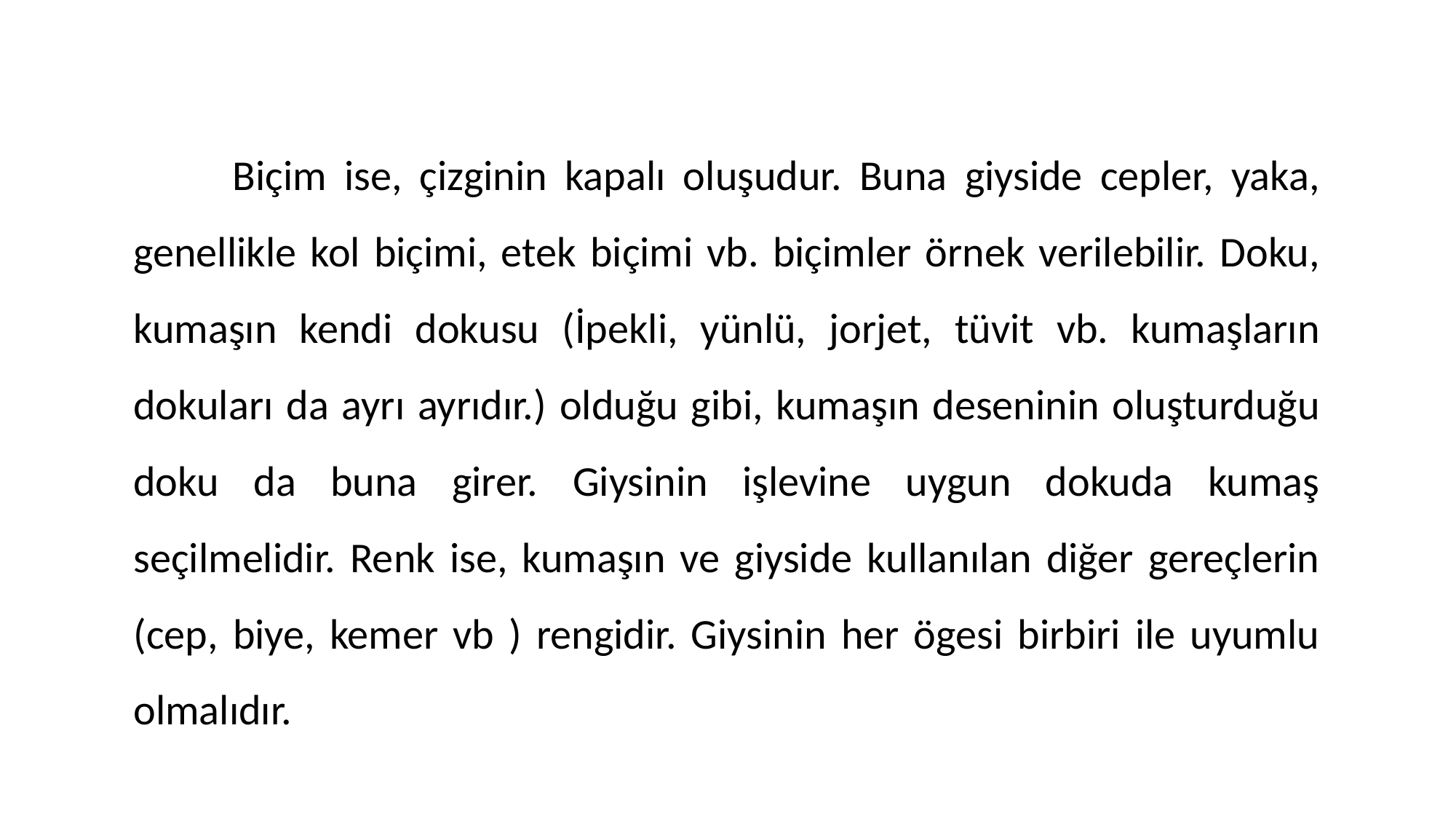

Biçim ise, çizginin kapalı oluşudur. Buna giyside cepler, yaka, genellikle kol biçimi, etek biçimi vb. biçimler örnek verilebilir. Doku, kumaşın kendi dokusu (İpekli, yünlü, jorjet, tüvit vb. kumaşların dokuları da ayrı ayrıdır.) olduğu gibi, kumaşın deseninin oluşturduğu doku da buna girer. Giysinin işlevine uygun dokuda kumaş seçilmelidir. Renk ise, kumaşın ve giyside kullanılan diğer gereçlerin (cep, biye, kemer vb ) rengidir. Giysinin her ögesi birbiri ile uyumlu olmalıdır.